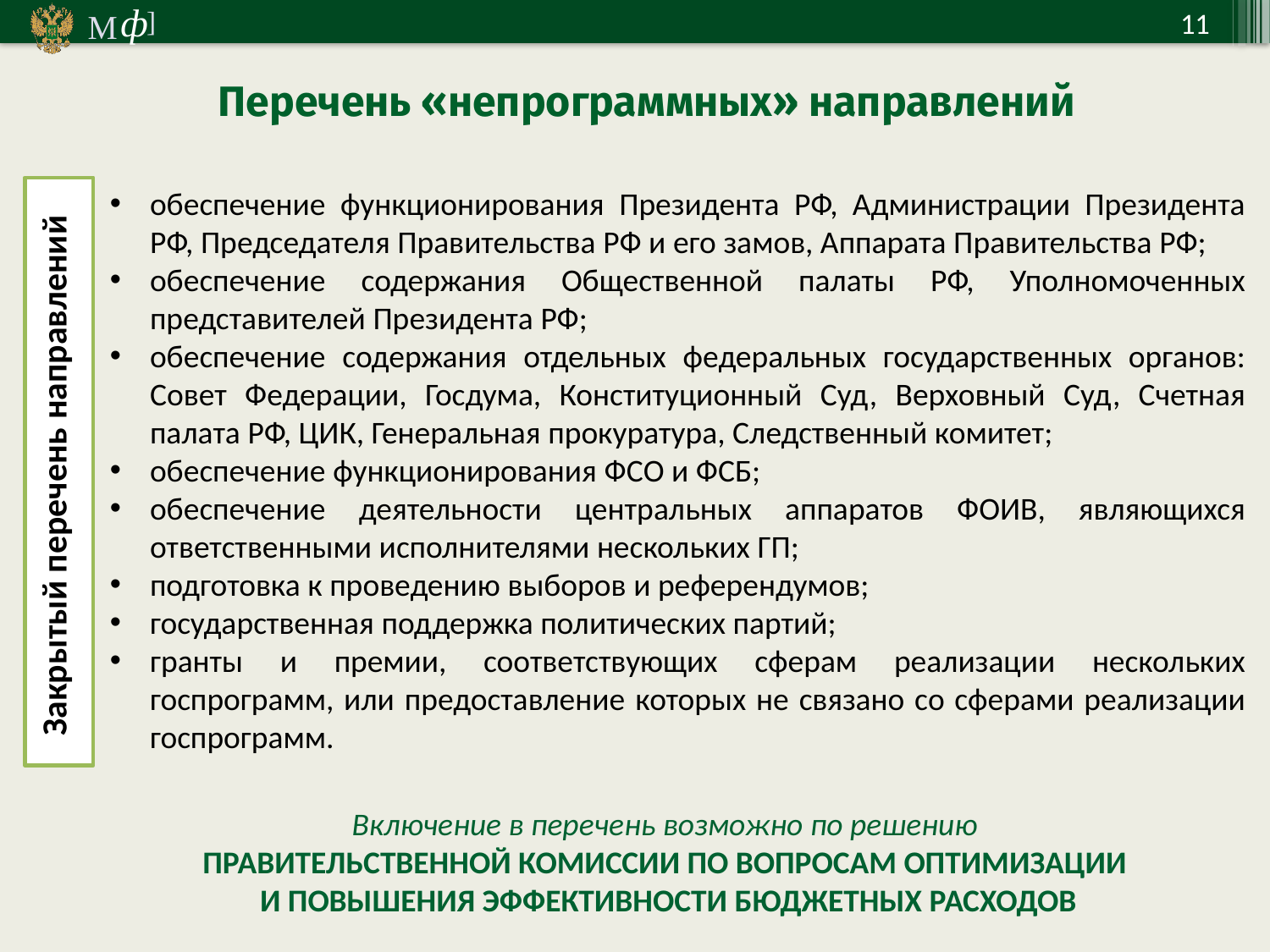

Перечень «непрограммных» направлений
Закрытый перечень направлений
обеспечение функционирования Президента РФ, Администрации Президента РФ, Председателя Правительства РФ и его замов, Аппарата Правительства РФ;
обеспечение содержания Общественной палаты РФ, Уполномоченных представителей Президента РФ;
обеспечение содержания отдельных федеральных государственных органов: Совет Федерации, Госдума, Конституционный Суд, Верховный Суд, Счетная палата РФ, ЦИК, Генеральная прокуратура, Следственный комитет;
обеспечение функционирования ФСО и ФСБ;
обеспечение деятельности центральных аппаратов ФОИВ, являющихся ответственными исполнителями нескольких ГП;
подготовка к проведению выборов и референдумов;
государственная поддержка политических партий;
гранты и премии, соответствующих сферам реализации нескольких госпрограмм, или предоставление которых не связано со сферами реализации госпрограмм.

Включение в перечень возможно по решению
ПРАВИТЕЛЬСТВЕННОЙ КОМИССИИ ПО ВОПРОСАМ ОПТИМИЗАЦИИ
И ПОВЫШЕНИЯ ЭФФЕКТИВНОСТИ БЮДЖЕТНЫХ РАСХОДОВ